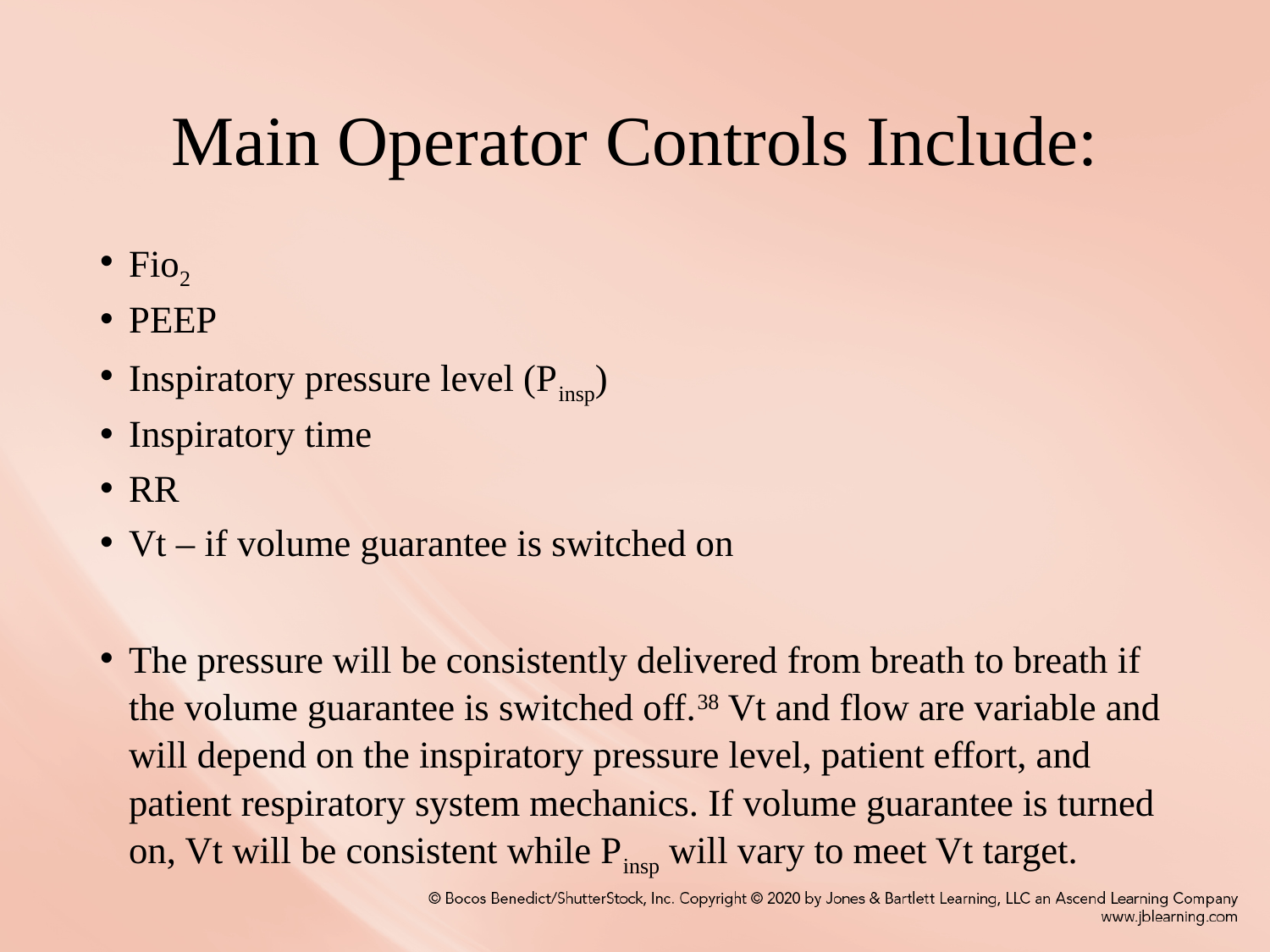

# Main Operator Controls Include:
Fio2
PEEP
Inspiratory pressure level (Pinsp)
Inspiratory time
RR
Vt – if volume guarantee is switched on

The pressure will be consistently delivered from breath to breath if the volume guarantee is switched off.38 Vt and flow are variable and will depend on the inspiratory pressure level, patient effort, and patient respiratory system mechanics. If volume guarantee is turned on, Vt will be consistent while Pinsp will vary to meet Vt target.